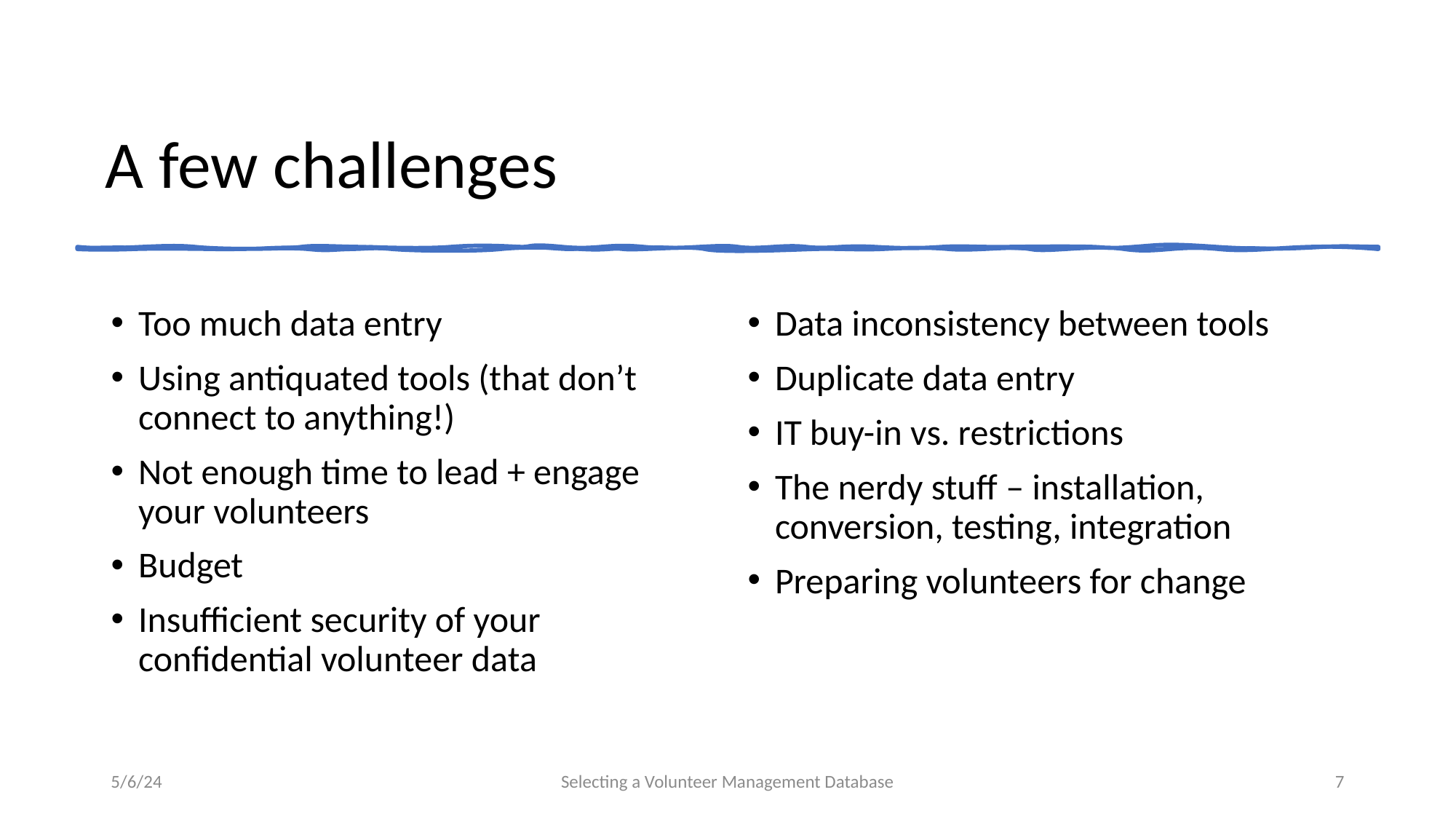

# A few challenges
Too much data entry
Using antiquated tools (that don’t connect to anything!)
Not enough time to lead + engage your volunteers
Budget
Insufficient security of your confidential volunteer data

Data inconsistency between tools
Duplicate data entry
IT buy-in vs. restrictions
The nerdy stuff – installation, conversion, testing, integration
Preparing volunteers for change

5/6/24
Selecting a Volunteer Management Database
7